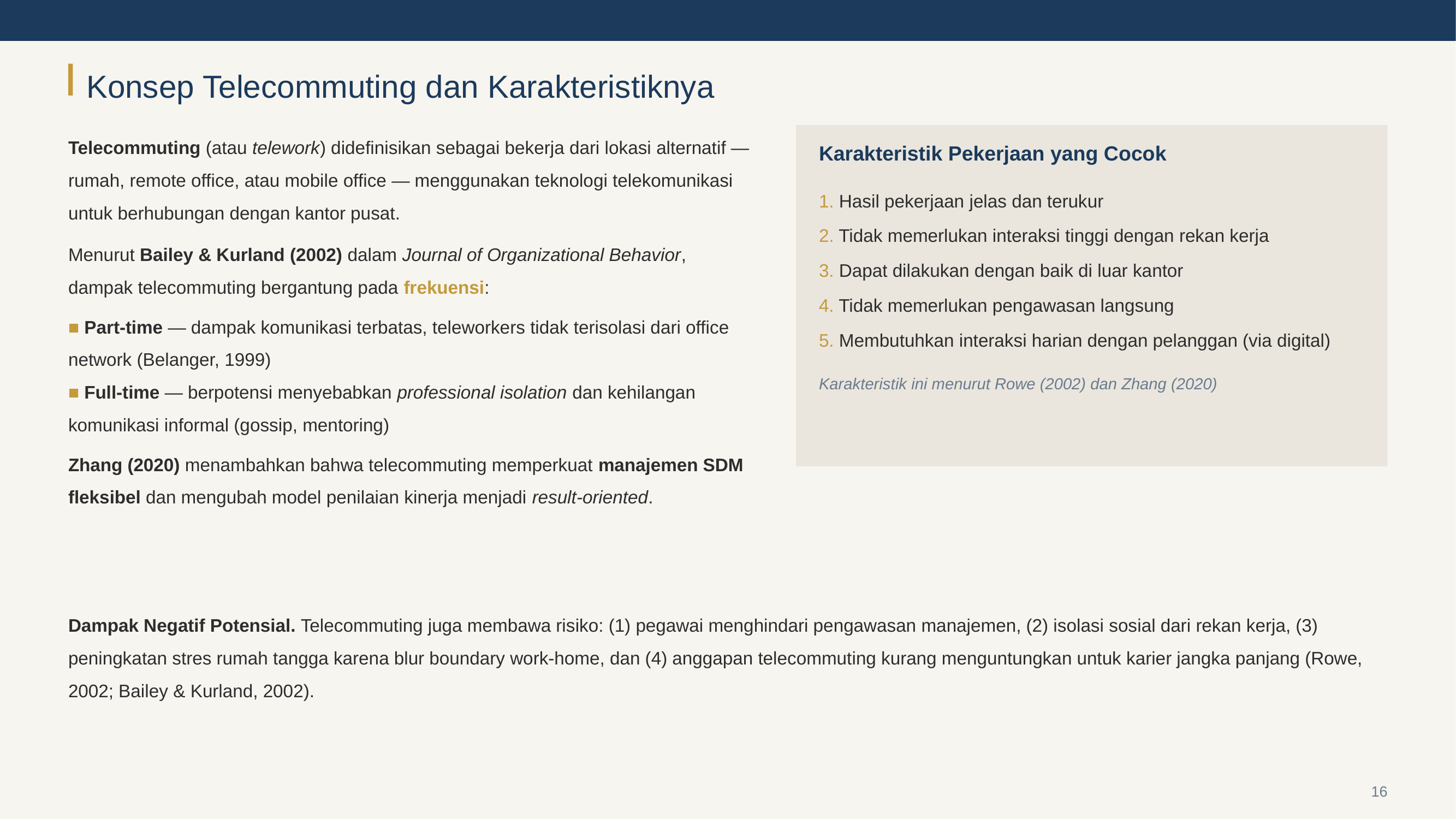

Konsep Telecommuting dan Karakteristiknya

Telecommuting (atau telework) didefinisikan sebagai bekerja dari lokasi alternatif — rumah, remote office, atau mobile office — menggunakan teknologi telekomunikasi untuk berhubungan dengan kantor pusat.
Menurut Bailey & Kurland (2002) dalam Journal of Organizational Behavior, dampak telecommuting bergantung pada frekuensi:
■ Part-time — dampak komunikasi terbatas, teleworkers tidak terisolasi dari office network (Belanger, 1999)
■ Full-time — berpotensi menyebabkan professional isolation dan kehilangan komunikasi informal (gossip, mentoring)
Zhang (2020) menambahkan bahwa telecommuting memperkuat manajemen SDM fleksibel dan mengubah model penilaian kinerja menjadi result-oriented.

Karakteristik Pekerjaan yang Cocok
1. Hasil pekerjaan jelas dan terukur
2. Tidak memerlukan interaksi tinggi dengan rekan kerja
3. Dapat dilakukan dengan baik di luar kantor
4. Tidak memerlukan pengawasan langsung
5. Membutuhkan interaksi harian dengan pelanggan (via digital)
Karakteristik ini menurut Rowe (2002) dan Zhang (2020)
Dampak Negatif Potensial. Telecommuting juga membawa risiko: (1) pegawai menghindari pengawasan manajemen, (2) isolasi sosial dari rekan kerja, (3) peningkatan stres rumah tangga karena blur boundary work-home, dan (4) anggapan telecommuting kurang menguntungkan untuk karier jangka panjang (Rowe, 2002; Bailey & Kurland, 2002).
16